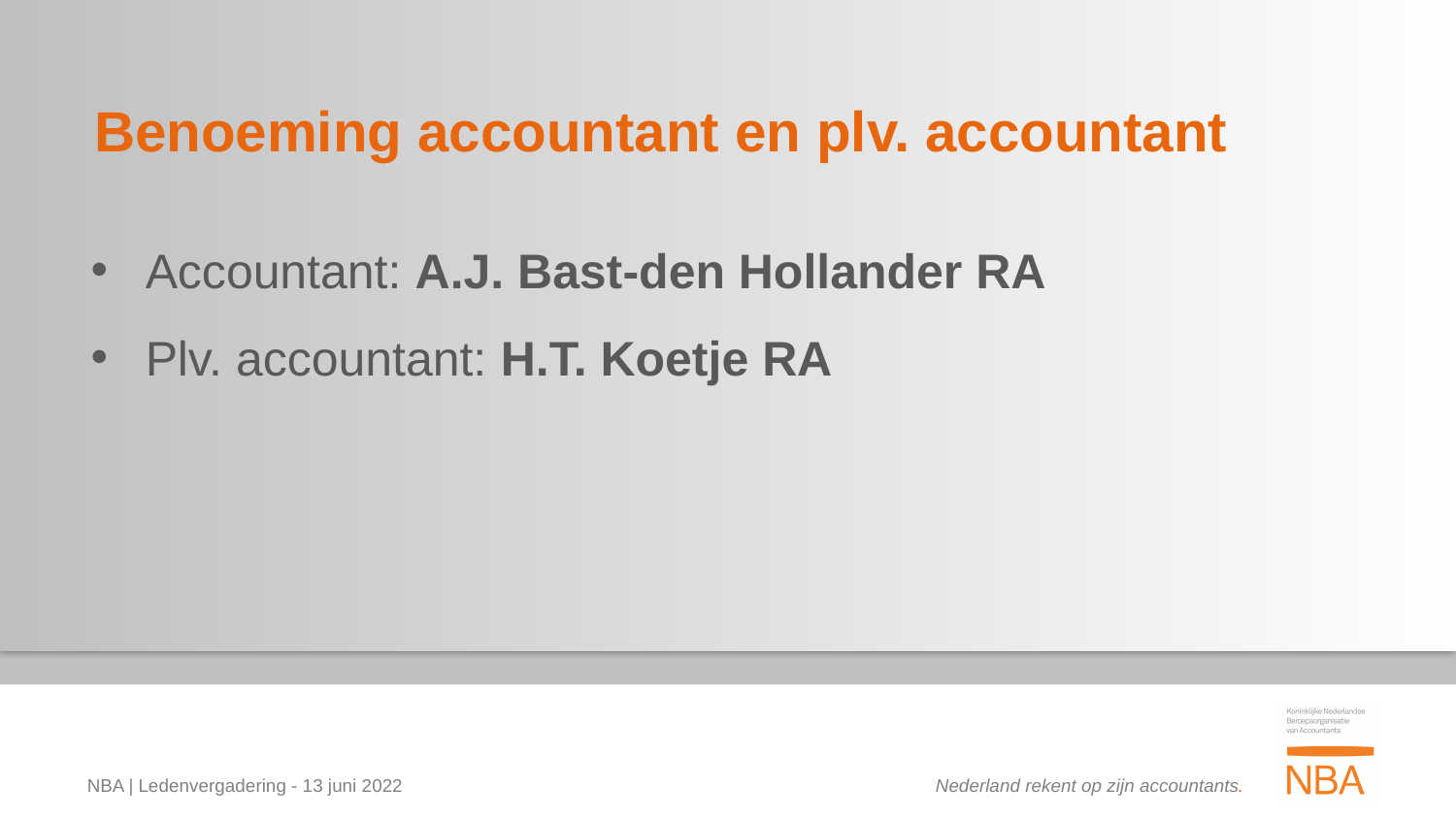

Benoeming accountant en plv. accountant
Accountant: A.J. Bast-den Hollander RA
Plv. accountant: H.T. Koetje RA